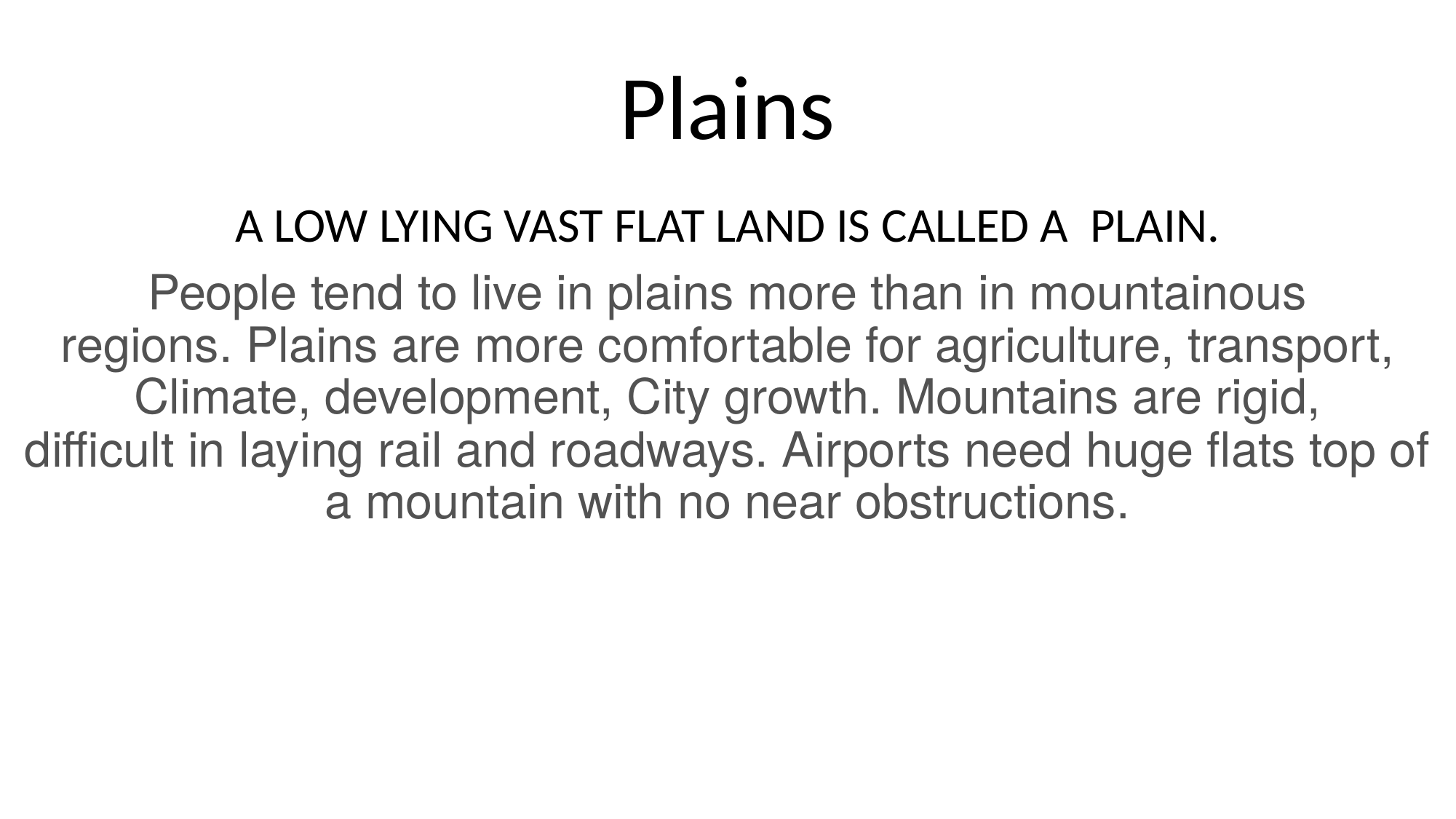

# Plains
A LOW LYING VAST FLAT LAND IS CALLED A  PLAIN.
People tend to live in plains more than in mountainous regions. Plains are more comfortable for agriculture, transport, Climate, development, City growth. Mountains are rigid, difficult in laying rail and roadways. Airports need huge flats top of a mountain with no near obstructions.